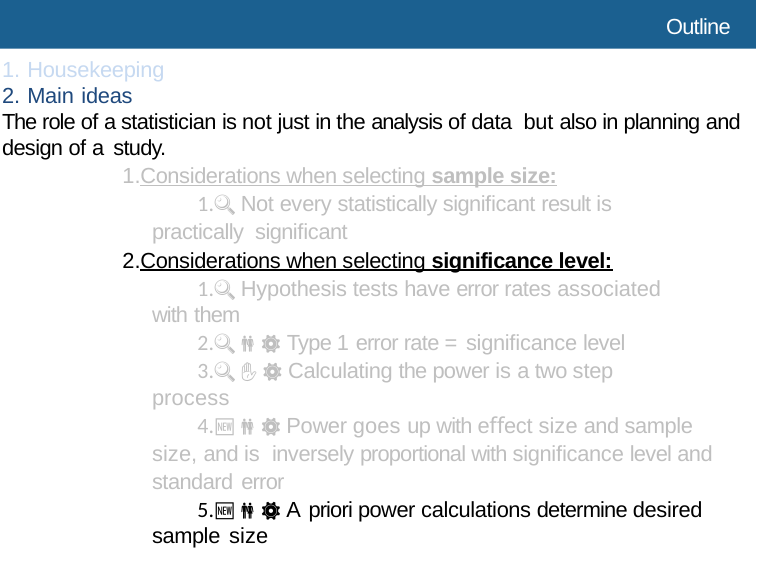

# Outline
Housekeeping
Main ideas
The role of a statistician is not just in the analysis of data  but also in planning and design of a study.
Considerations when selecting sample size:
🔍 Not every statistically signiﬁcant result is practically  signiﬁcant
Considerations when selecting significance level:
🔍 Hypothesis tests have error rates associated with them
🔍 👫 ⚙ Type 1 error rate = signiﬁcance level
🔍 ✋ ⚙ Calculating the power is a two step process
🆕 👫 ⚙ Power goes up with eﬀect size and sample size, and is  inversely proportional with signiﬁcance level and standard error
🆕 👫 ⚙ A priori power calculations determine desired sample size

Summary